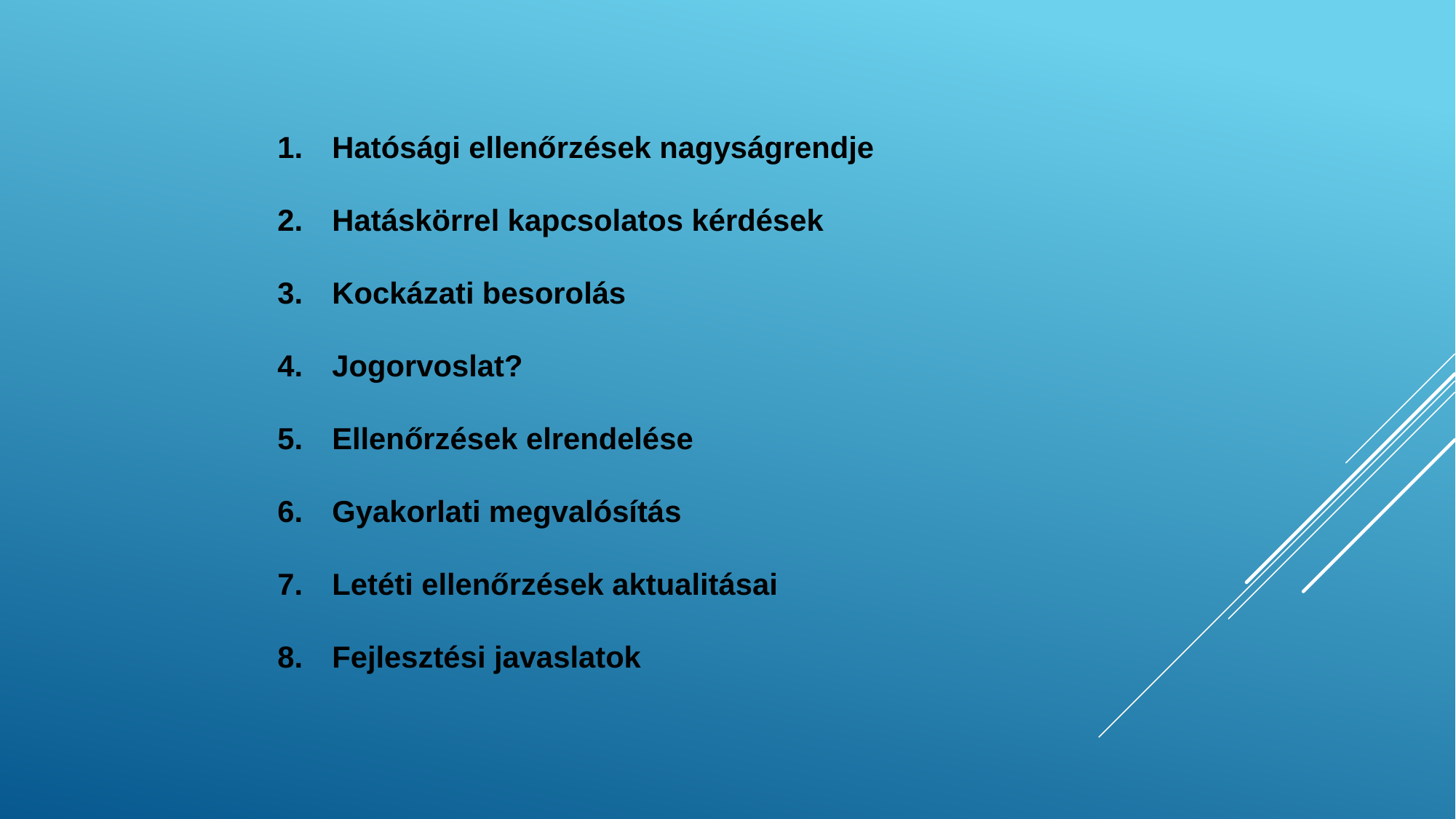

Hatósági ellenőrzések nagyságrendje

Hatáskörrel kapcsolatos kérdések

Kockázati besorolás

Jogorvoslat?

Ellenőrzések elrendelése

Gyakorlati megvalósítás

Letéti ellenőrzések aktualitásai

Fejlesztési javaslatok